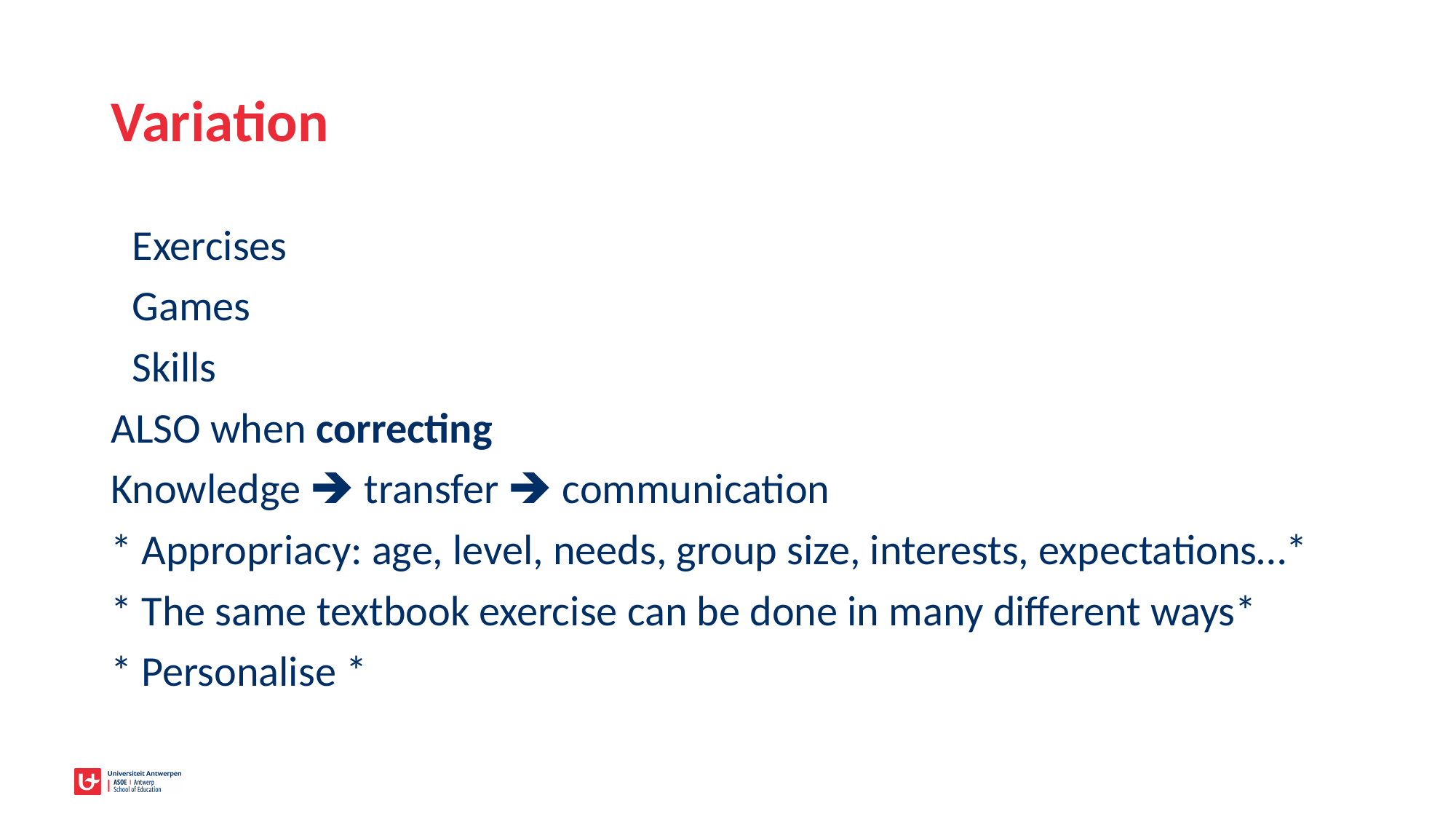

# Variation
Exercises
Games
Skills
ALSO when correcting
Knowledge 🡺 transfer 🡺 communication
* Appropriacy: age, level, needs, group size, interests, expectations…*
* The same textbook exercise can be done in many different ways*
* Personalise *